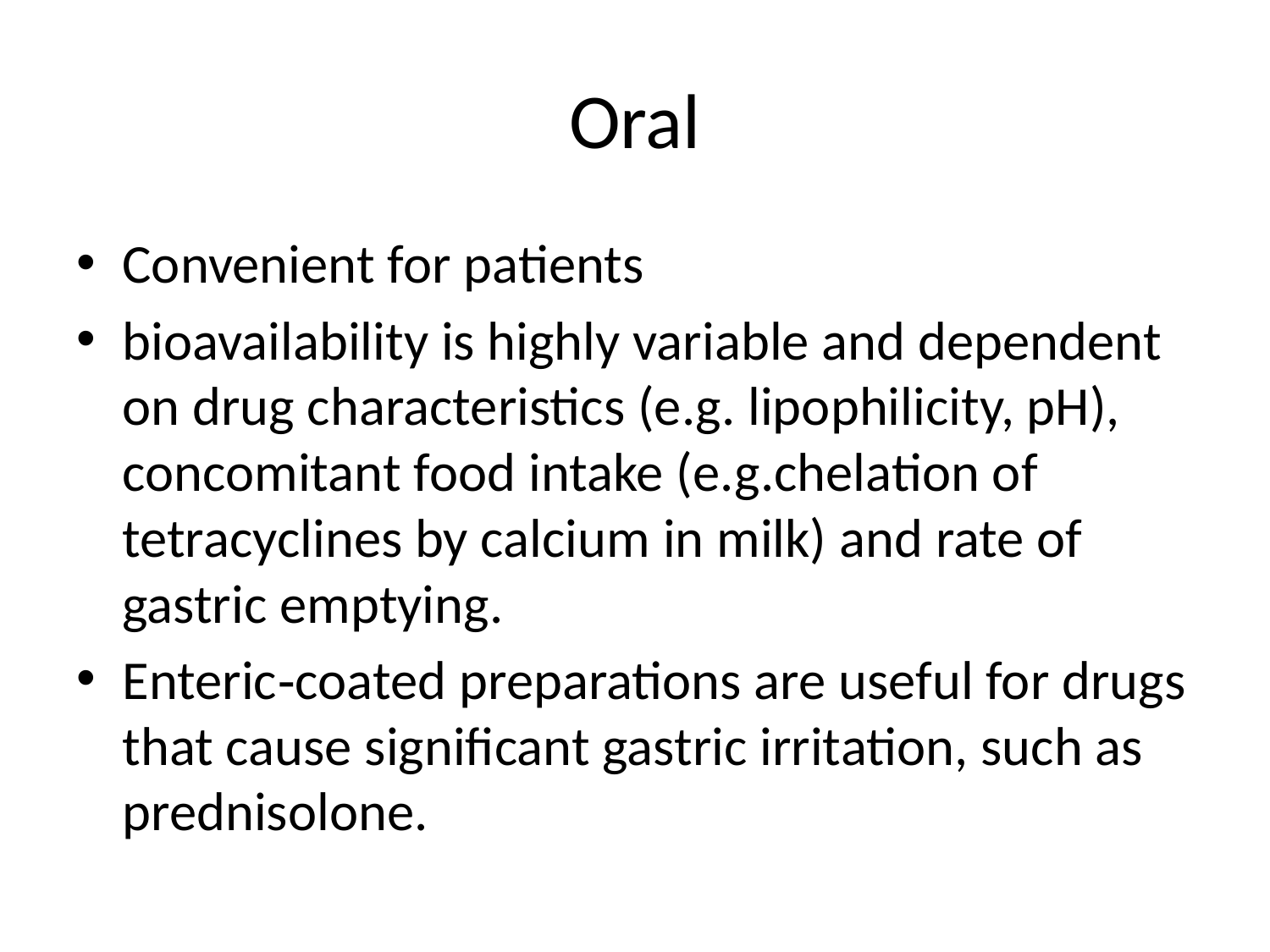

# Oral
Convenient for patients
bioavailability is highly variable and dependent on drug characteristics (e.g. lipophilicity, pH), concomitant food intake (e.g.chelation of tetracyclines by calcium in milk) and rate of gastric emptying.
Enteric‐coated preparations are useful for drugs that cause significant gastric irritation, such as prednisolone.